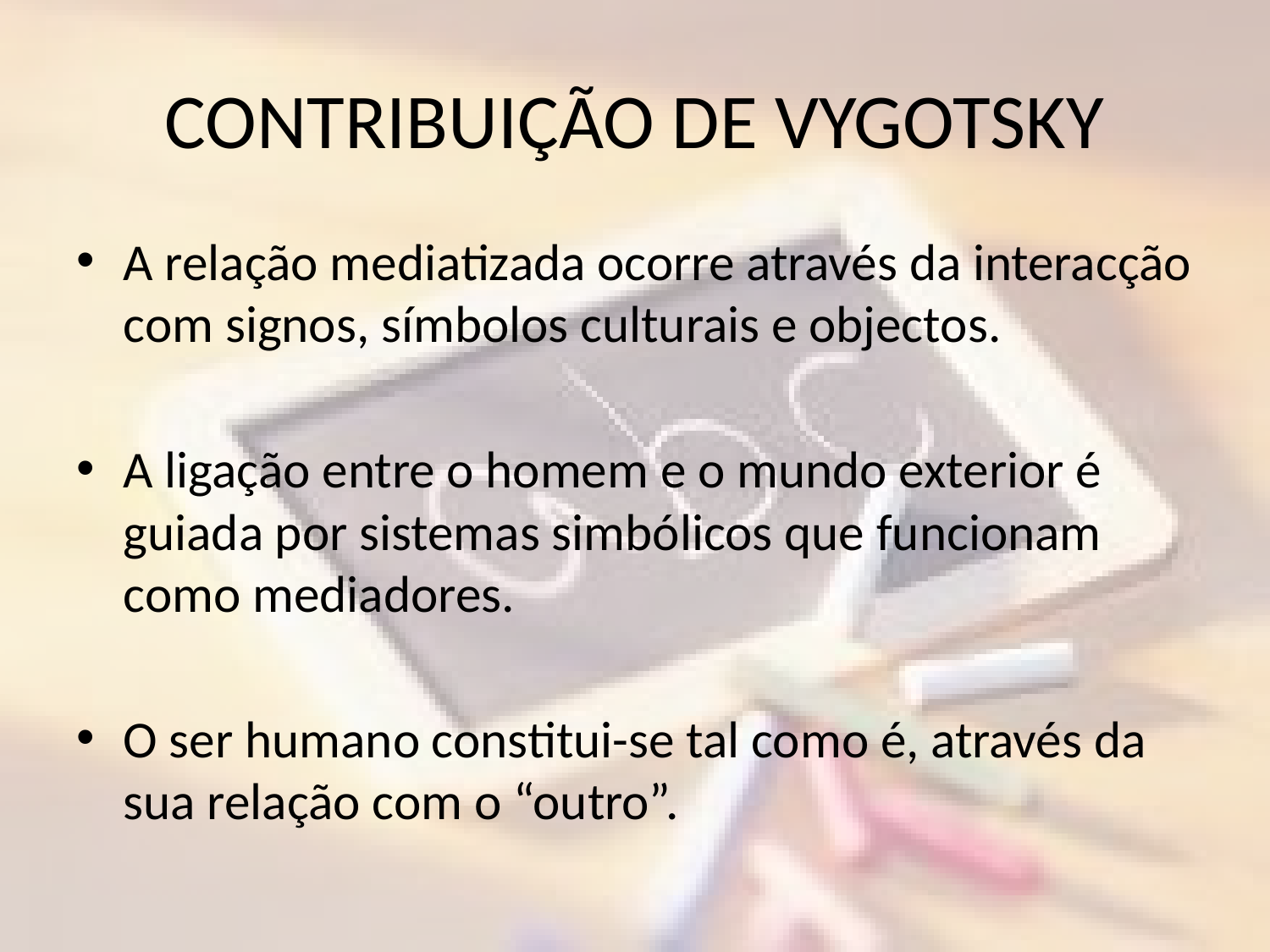

# CONTRIBUIÇÃO DE VYGOTSKY
A relação mediatizada ocorre através da interacção com signos, símbolos culturais e objectos.

A ligação entre o homem e o mundo exterior é guiada por sistemas simbólicos que funcionam como mediadores.

O ser humano constitui-se tal como é, através da sua relação com o “outro”.